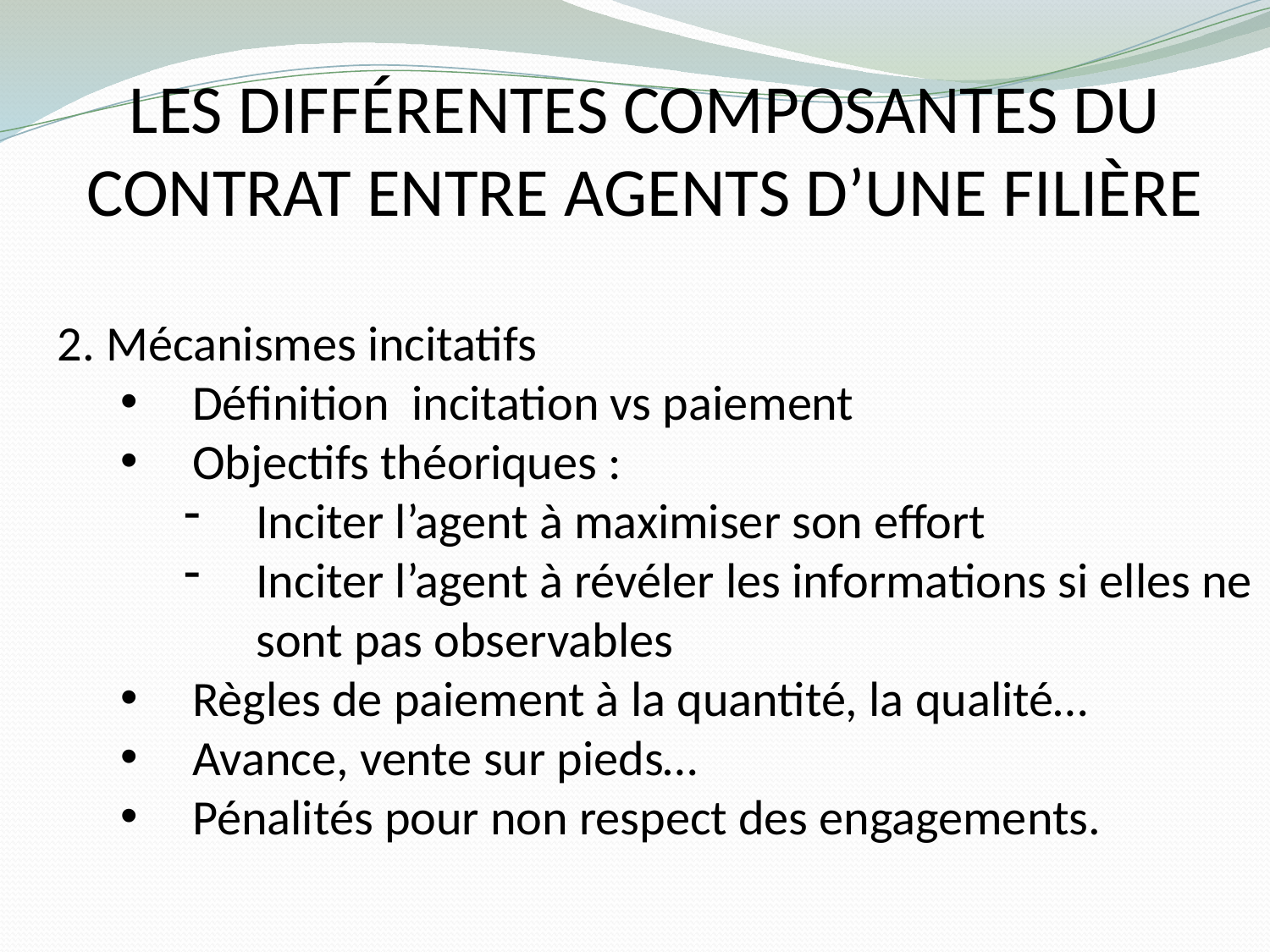

# Les différentes composantes du contrat entre agents d’une filière

2. Mécanismes incitatifs
Définition  incitation vs paiement
Objectifs théoriques :
Inciter l’agent à maximiser son effort
Inciter l’agent à révéler les informations si elles ne sont pas observables
Règles de paiement à la quantité, la qualité…
Avance, vente sur pieds…
Pénalités pour non respect des engagements.